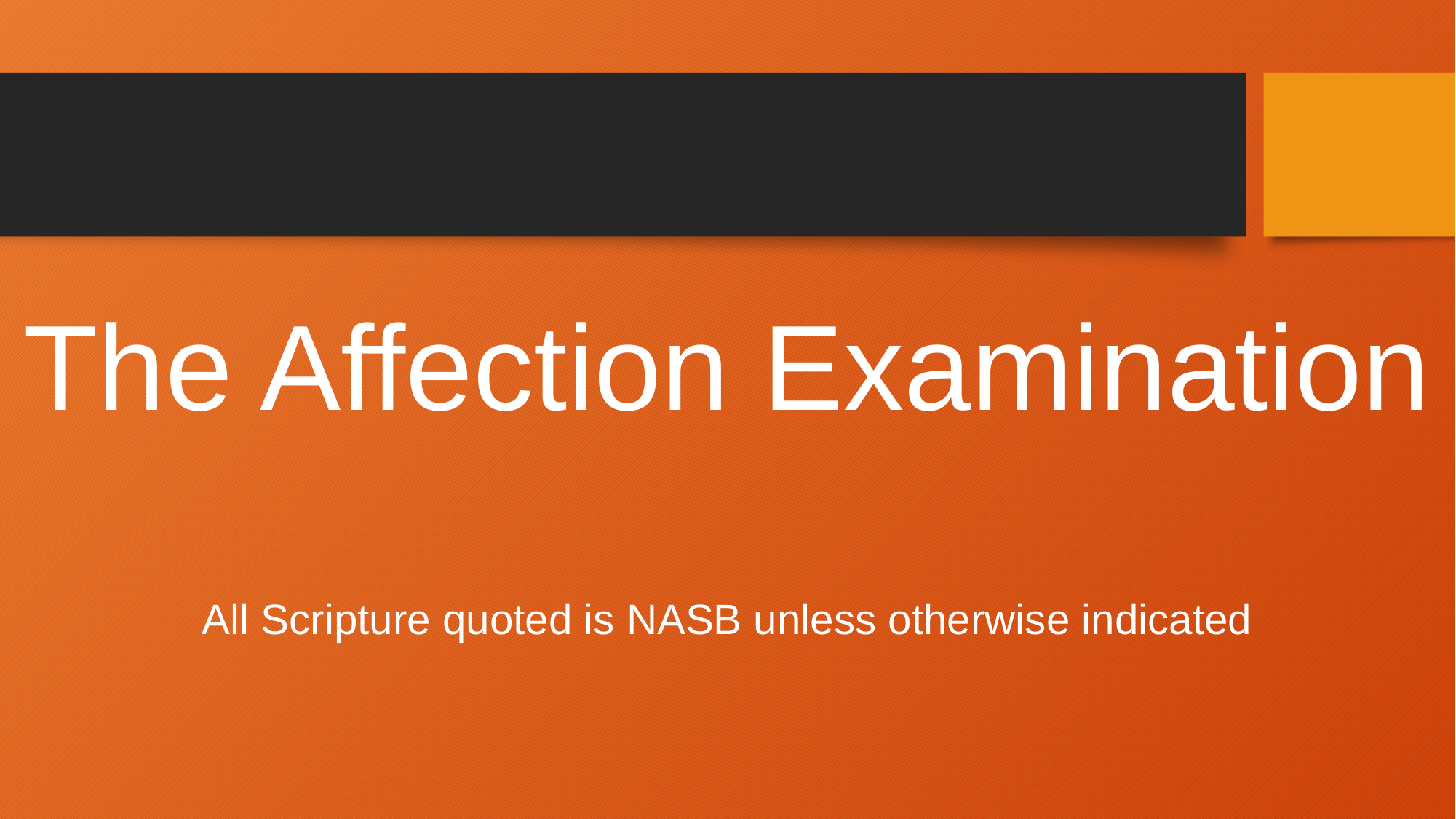

The Affection Examination

All Scripture quoted is NASB unless otherwise indicated